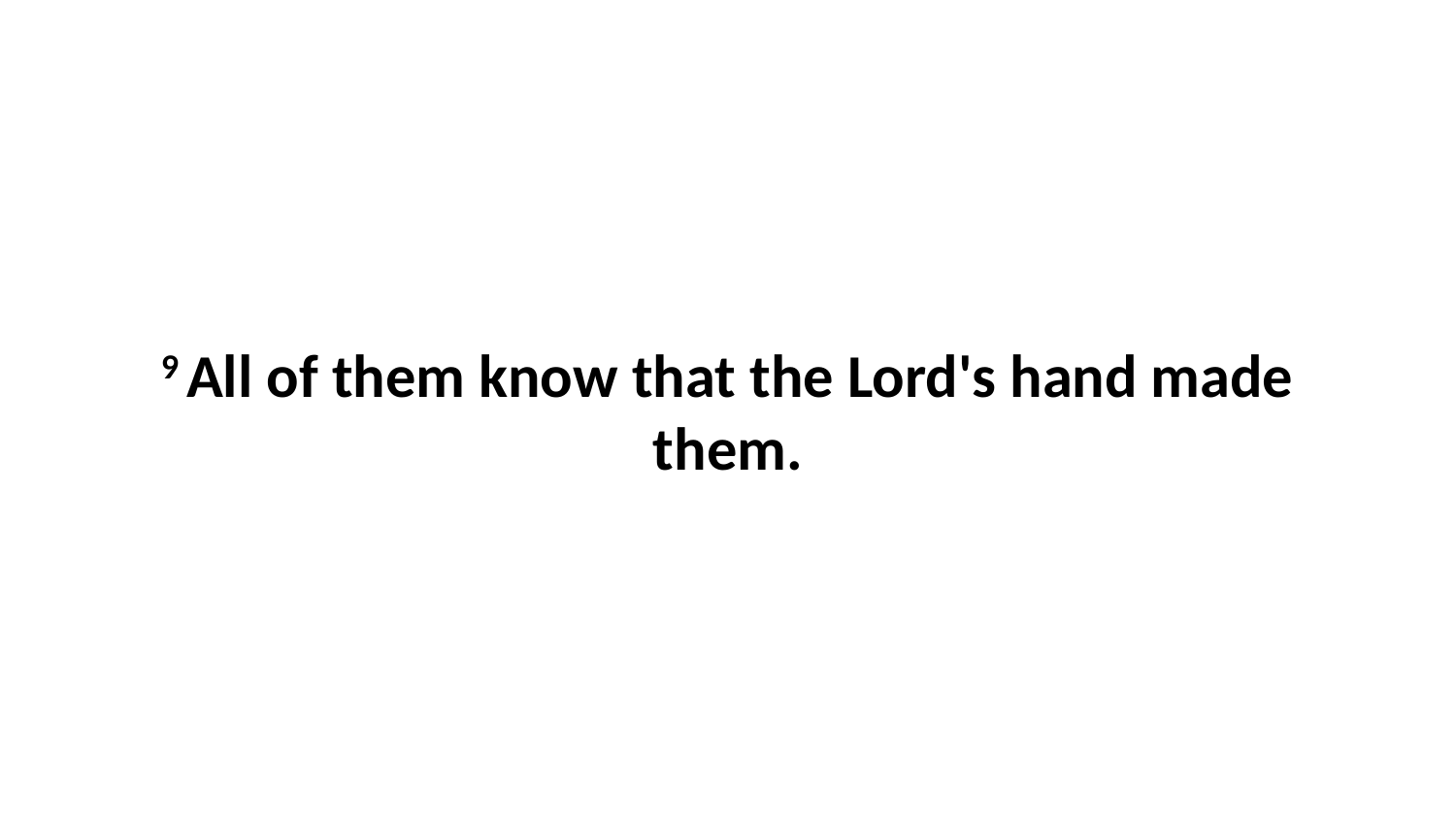

9 All of them know that the Lord's hand made them.